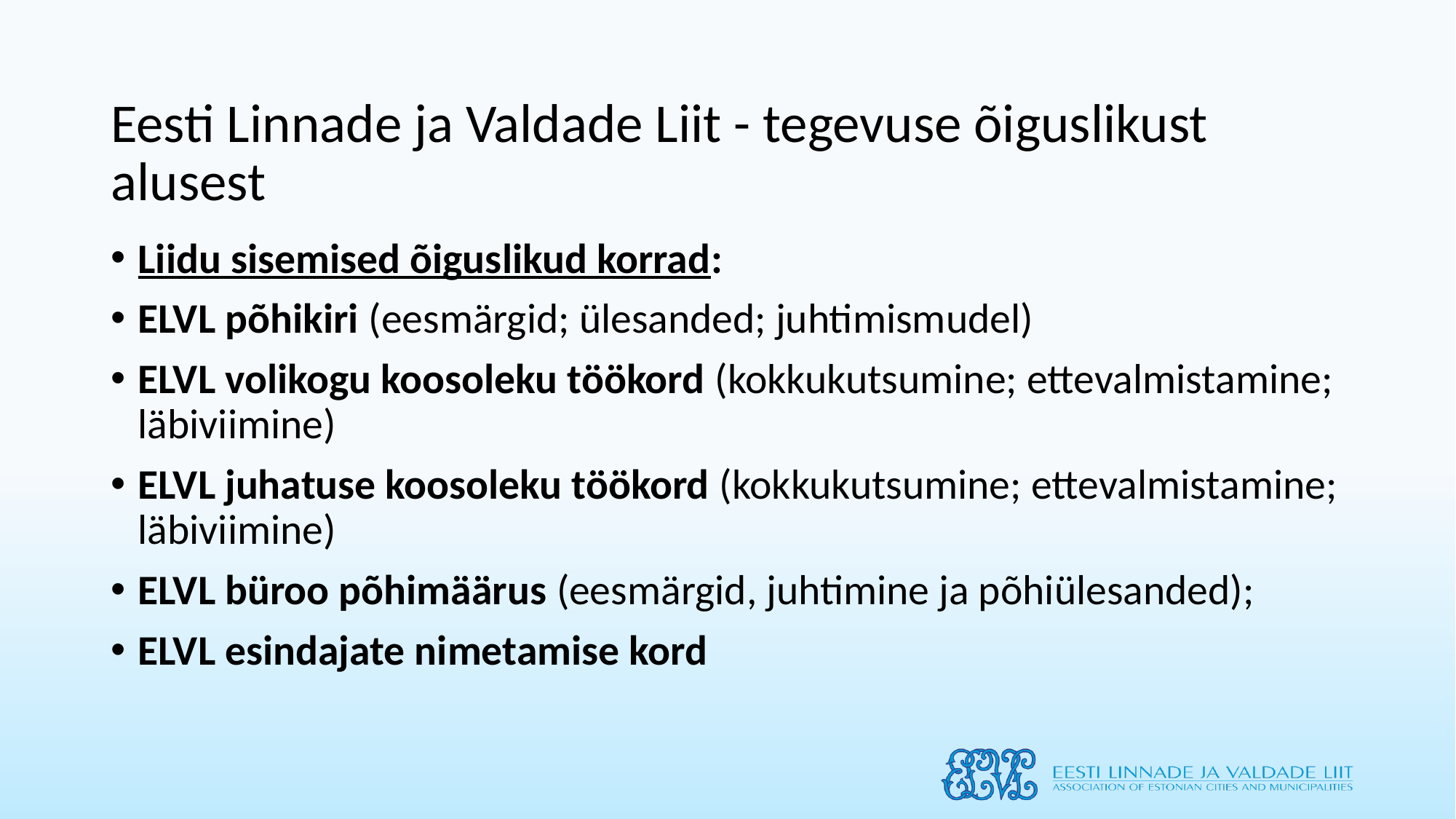

# Eesti Linnade ja Valdade Liit - tegevuse õiguslikust alusest
Liidu sisemised õiguslikud korrad:
ELVL põhikiri (eesmärgid; ülesanded; juhtimismudel)
ELVL volikogu koosoleku töökord (kokkukutsumine; ettevalmistamine; läbiviimine)
ELVL juhatuse koosoleku töökord (kokkukutsumine; ettevalmistamine; läbiviimine)
ELVL büroo põhimäärus (eesmärgid, juhtimine ja põhiülesanded);
ELVL esindajate nimetamise kord